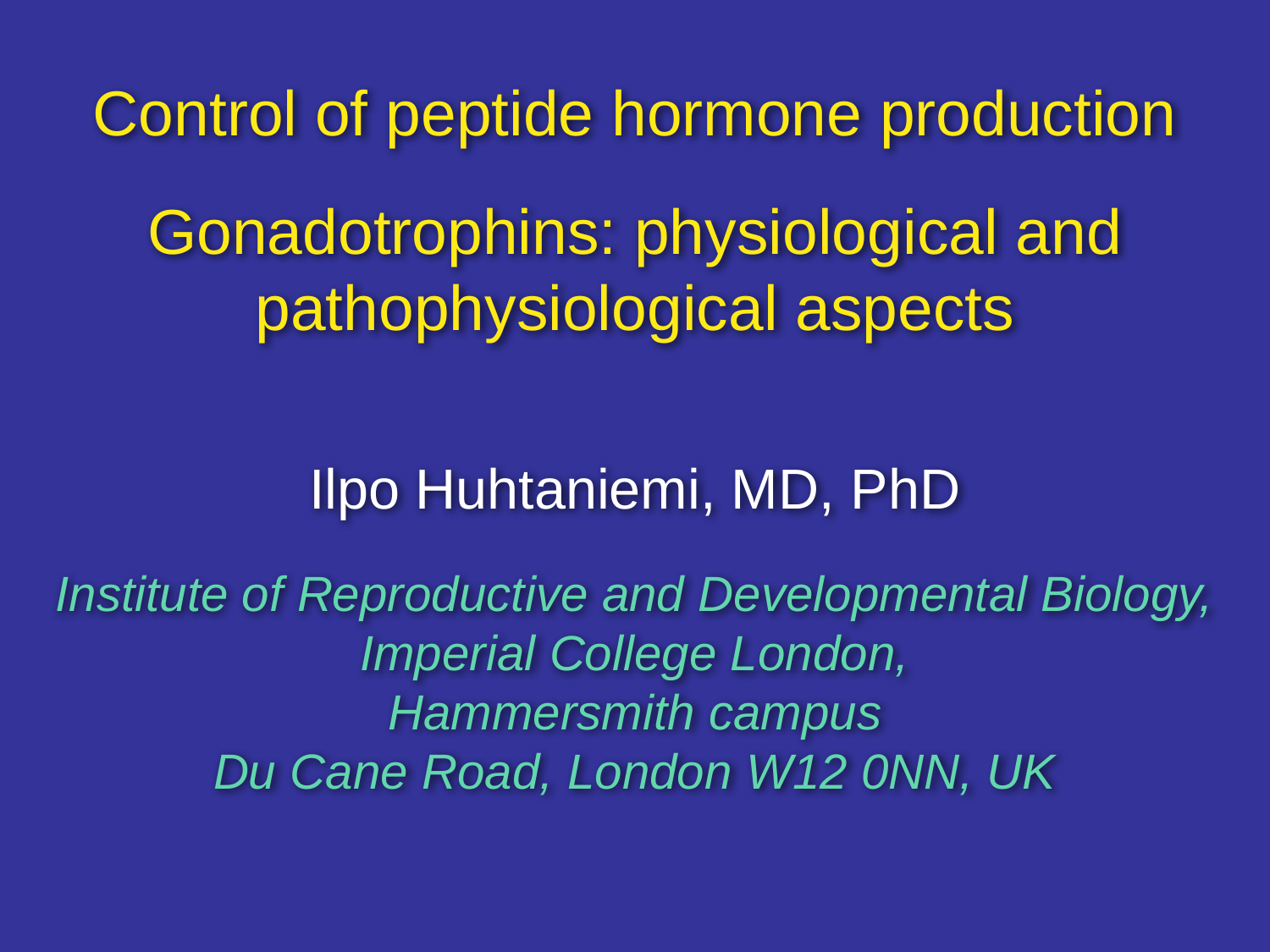

Control of peptide hormone production

Gonadotrophins: physiological and pathophysiological aspects
Ilpo Huhtaniemi, MD, PhD

Institute of Reproductive and Developmental Biology, Imperial College London,
Hammersmith campus
Du Cane Road, London W12 0NN, UK